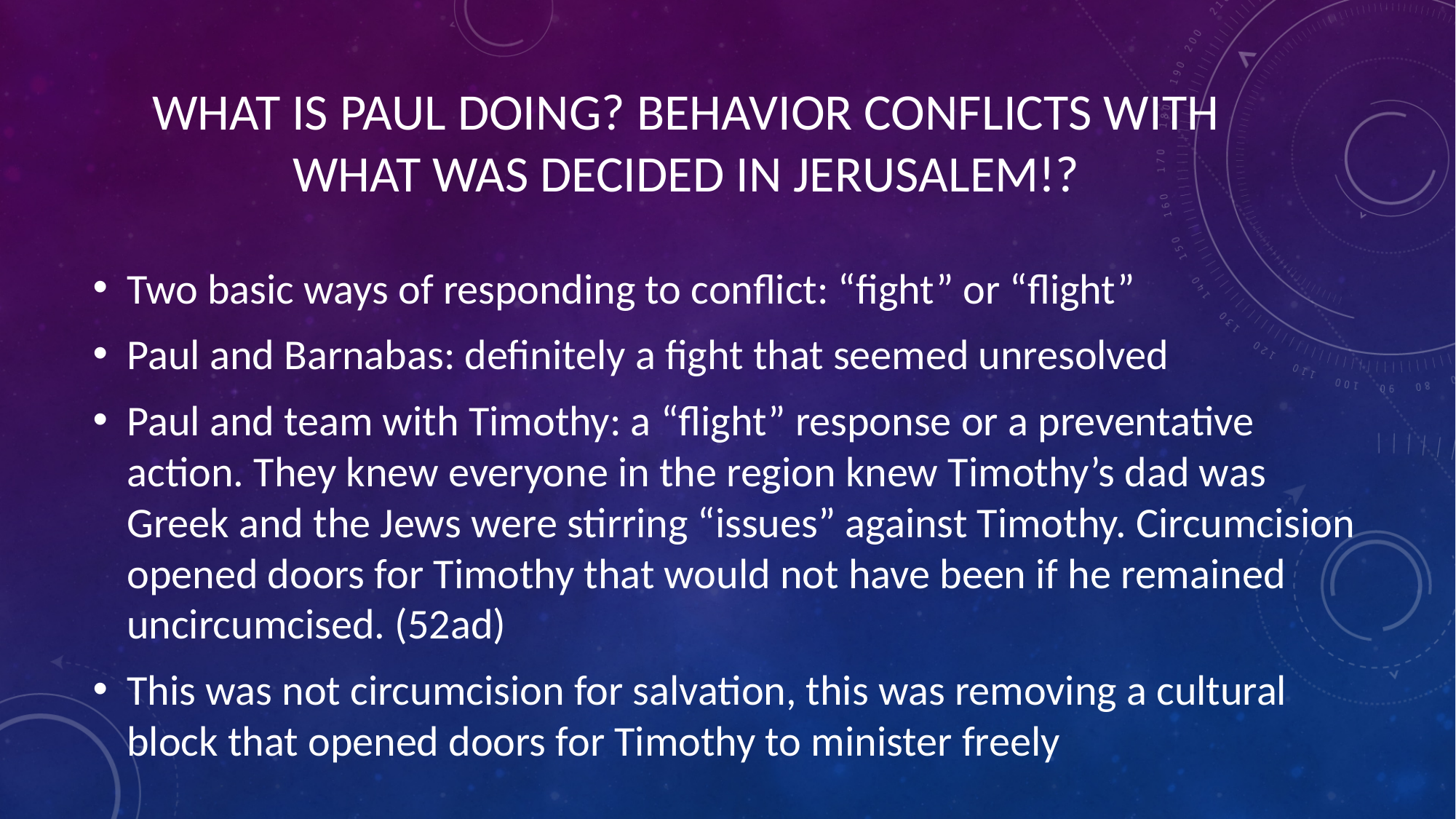

# What is Paul doing? Behavior conflicts with what was decided in Jerusalem!?
Two basic ways of responding to conflict: “fight” or “flight”
Paul and Barnabas: definitely a fight that seemed unresolved
Paul and team with Timothy: a “flight” response or a preventative action. They knew everyone in the region knew Timothy’s dad was Greek and the Jews were stirring “issues” against Timothy. Circumcision opened doors for Timothy that would not have been if he remained uncircumcised. (52ad)
This was not circumcision for salvation, this was removing a cultural block that opened doors for Timothy to minister freely